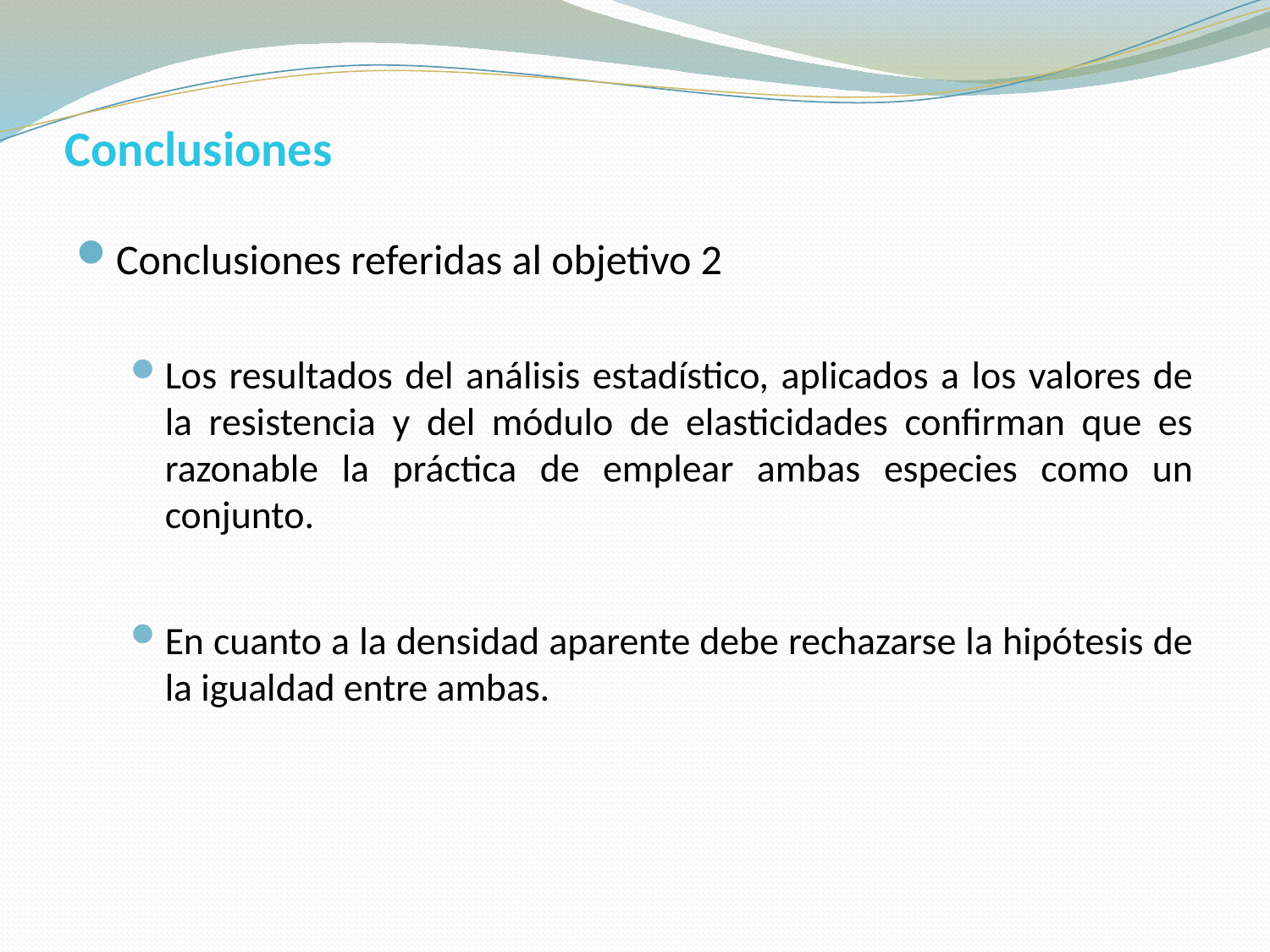

# Conclusiones
Conclusiones referidas al objetivo 2

Los resultados del análisis estadístico, aplicados a los valores de la resistencia y del módulo de elasticidades confirman que es razonable la práctica de emplear ambas especies como un conjunto.

En cuanto a la densidad aparente debe rechazarse la hipótesis de la igualdad entre ambas.